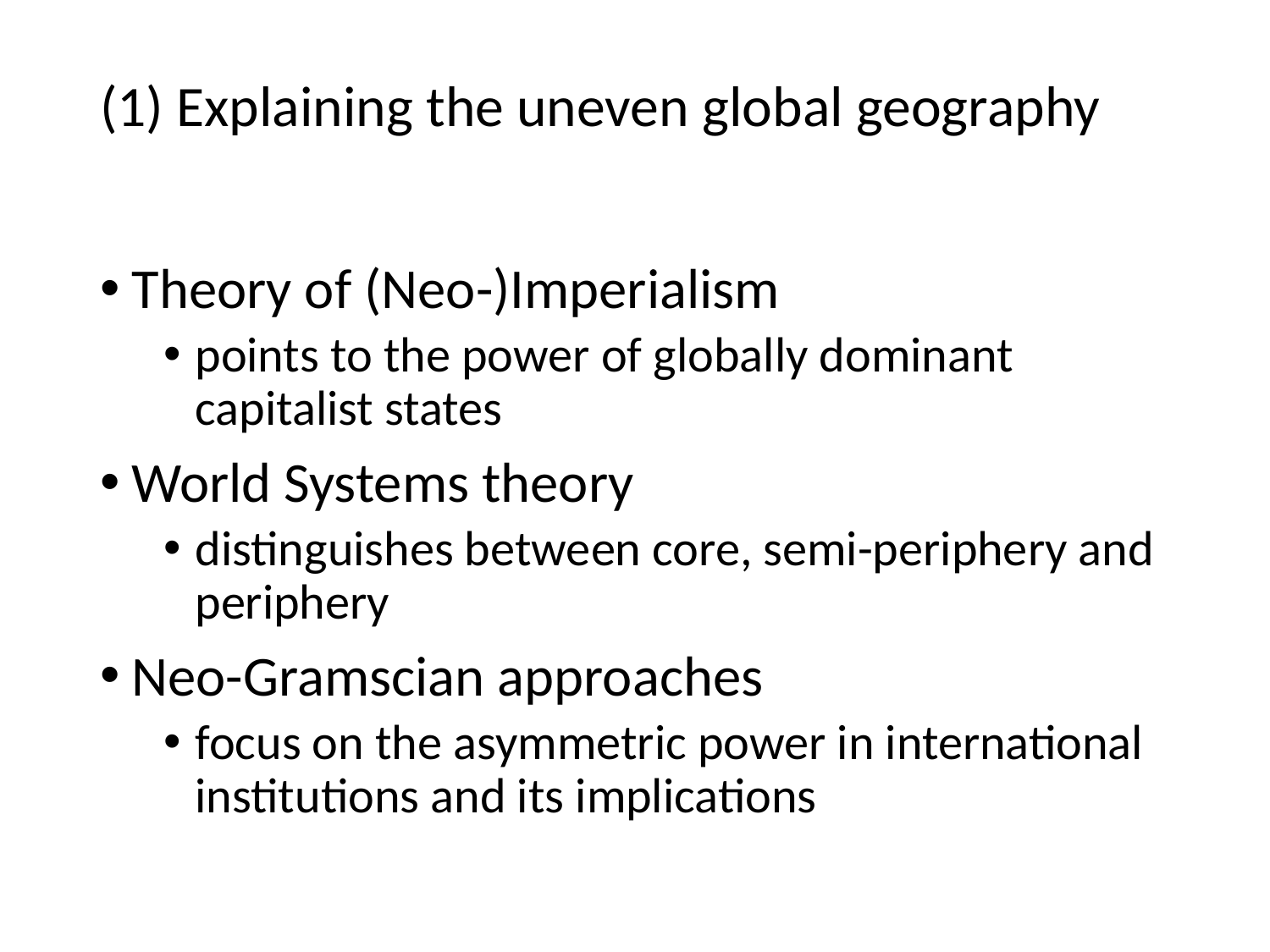

# (1) Explaining the uneven global geography
Theory of (Neo-)Imperialism
points to the power of globally dominant capitalist states
World Systems theory
distinguishes between core, semi-periphery and periphery
Neo-Gramscian approaches
focus on the asymmetric power in international institutions and its implications